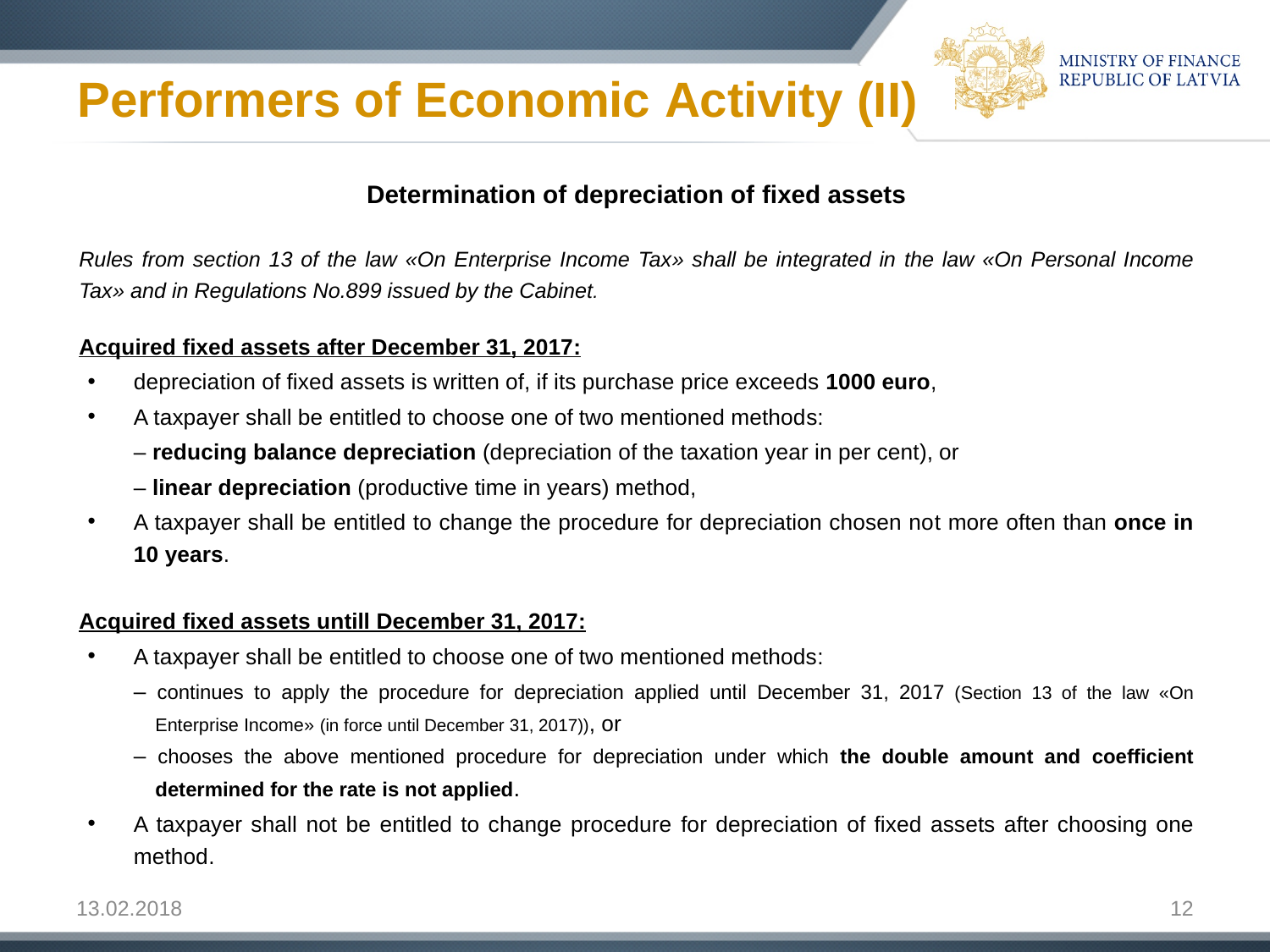

# Performers of Economic Activity (II)
Determination of depreciation of fixed assets

Rules from section 13 of the law «On Enterprise Income Tax» shall be integrated in the law «On Personal Income Tax» and in Regulations No.899 issued by the Cabinet.

Acquired fixed assets after December 31, 2017:
depreciation of fixed assets is written of, if its purchase price exceeds 1000 euro,
A taxpayer shall be entitled to choose one of two mentioned methods:
	– reducing balance depreciation (depreciation of the taxation year in per cent), or
	– linear depreciation (productive time in years) method,
A taxpayer shall be entitled to change the procedure for depreciation chosen not more often than once in 10 years.

Acquired fixed assets untill December 31, 2017:
A taxpayer shall be entitled to choose one of two mentioned methods:
– continues to apply the procedure for depreciation applied until December 31, 2017 (Section 13 of the law «On Enterprise Income» (in force until December 31, 2017)), or
– chooses the above mentioned procedure for depreciation under which the double amount and coefficient determined for the rate is not applied.
A taxpayer shall not be entitled to change procedure for depreciation of fixed assets after choosing one method.
13.02.2018
12